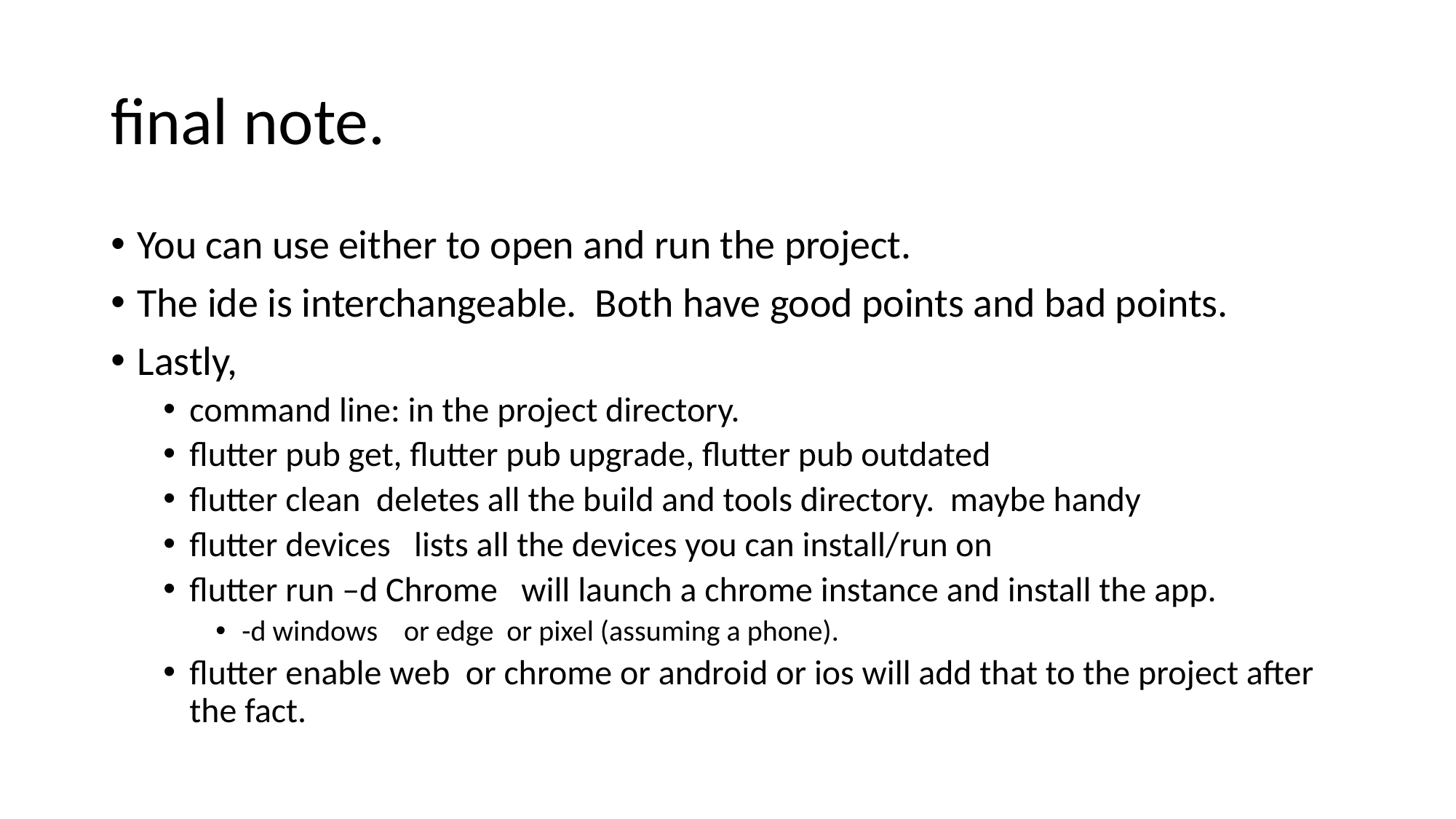

# final note.
You can use either to open and run the project.
The ide is interchangeable.  Both have good points and bad points.
Lastly,
command line: in the project directory.
flutter pub get, flutter pub upgrade, flutter pub outdated
flutter clean  deletes all the build and tools directory.  maybe handy
flutter devices   lists all the devices you can install/run on
flutter run –d Chrome   will launch a chrome instance and install the app.
-d windows    or edge  or pixel (assuming a phone).
flutter enable web  or chrome or android or ios will add that to the project after the fact.